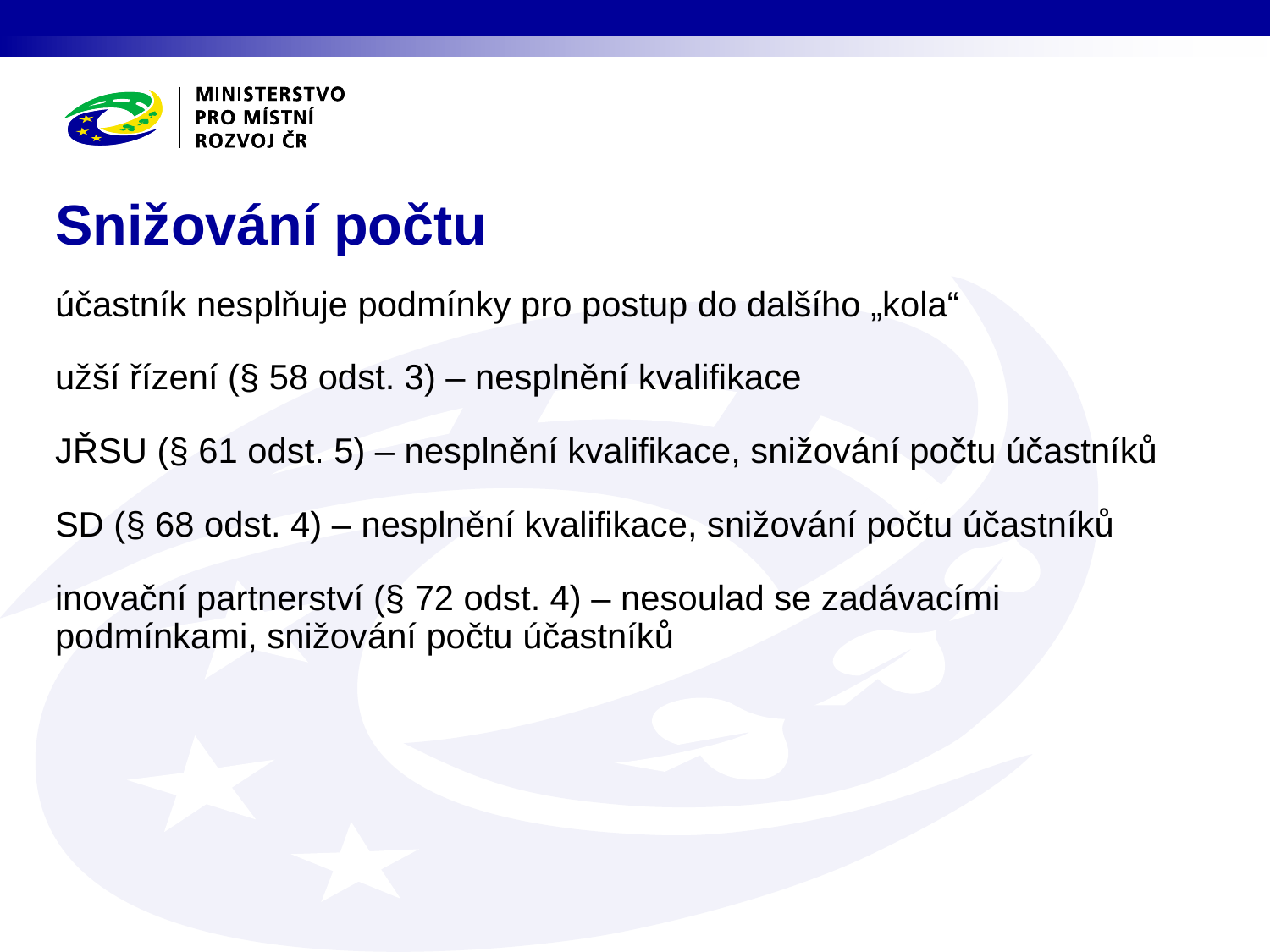

# Snižování počtu
účastník nesplňuje podmínky pro postup do dalšího „kola“
užší řízení (§ 58 odst. 3) – nesplnění kvalifikace
JŘSU (§ 61 odst. 5) – nesplnění kvalifikace, snižování počtu účastníků
SD (§ 68 odst. 4) – nesplnění kvalifikace, snižování počtu účastníků
inovační partnerství (§ 72 odst. 4) – nesoulad se zadávacími podmínkami, snižování počtu účastníků